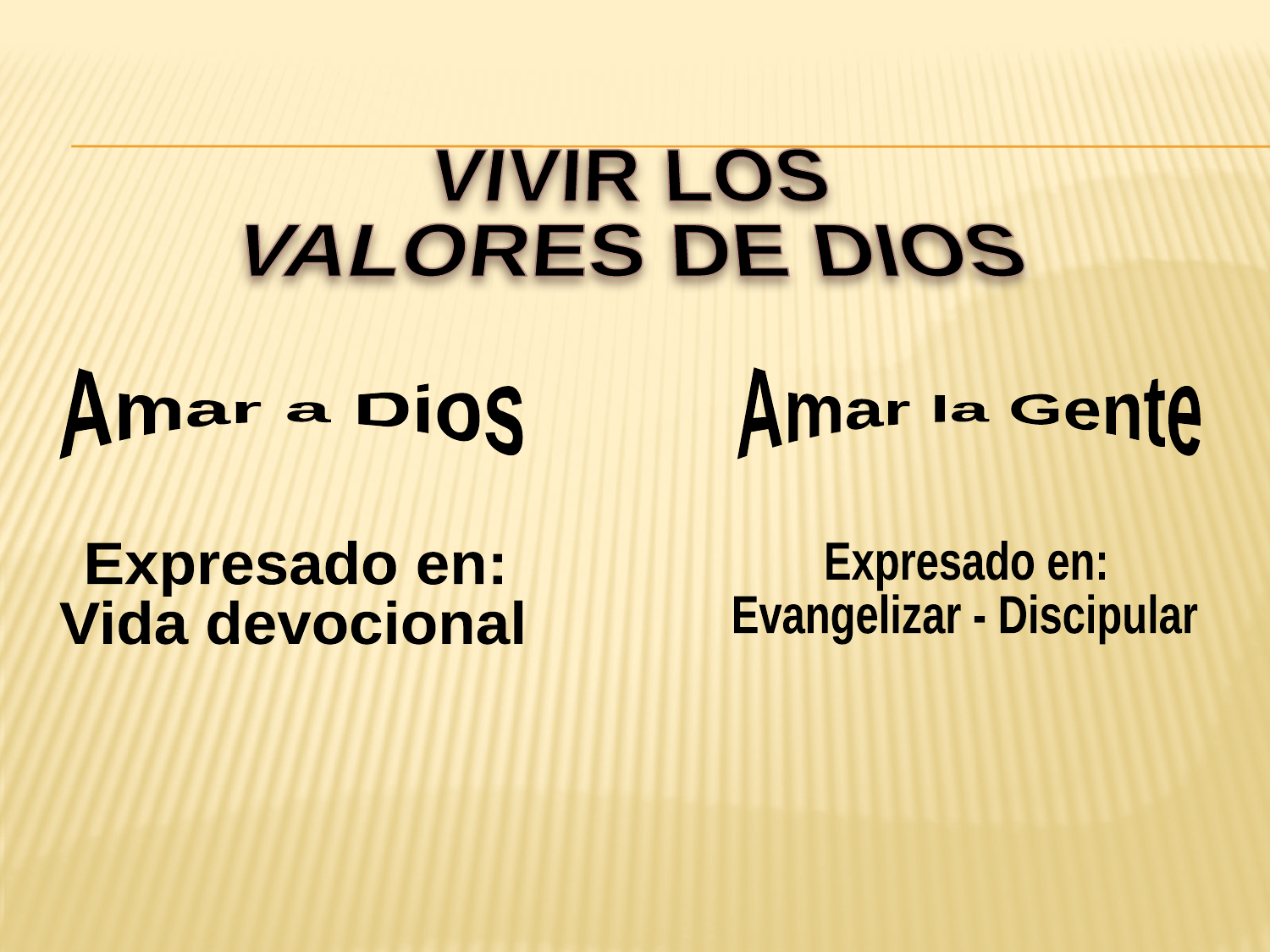

VIVIR LOS
VALORES DE DIOS
Amar a Dios
Amar la Gente
Expresado en:
Vida devocional
Expresado en:
Evangelizar - Discipular